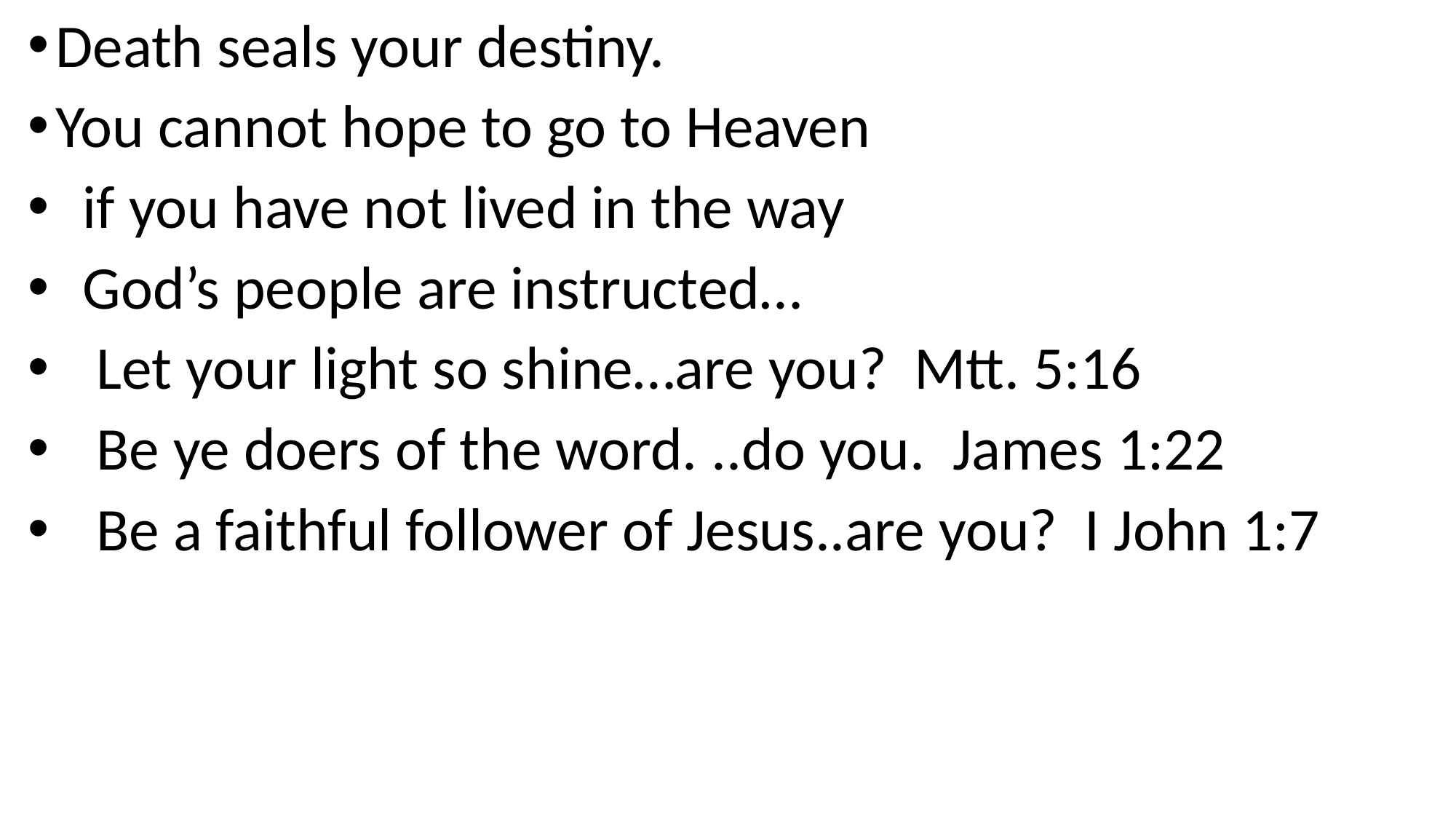

Death seals your destiny.
You cannot hope to go to Heaven
  if you have not lived in the way
  God’s people are instructed…
   Let your light so shine…are you?  Mtt. 5:16
   Be ye doers of the word. ..do you.  James 1:22
   Be a faithful follower of Jesus..are you?  I John 1:7